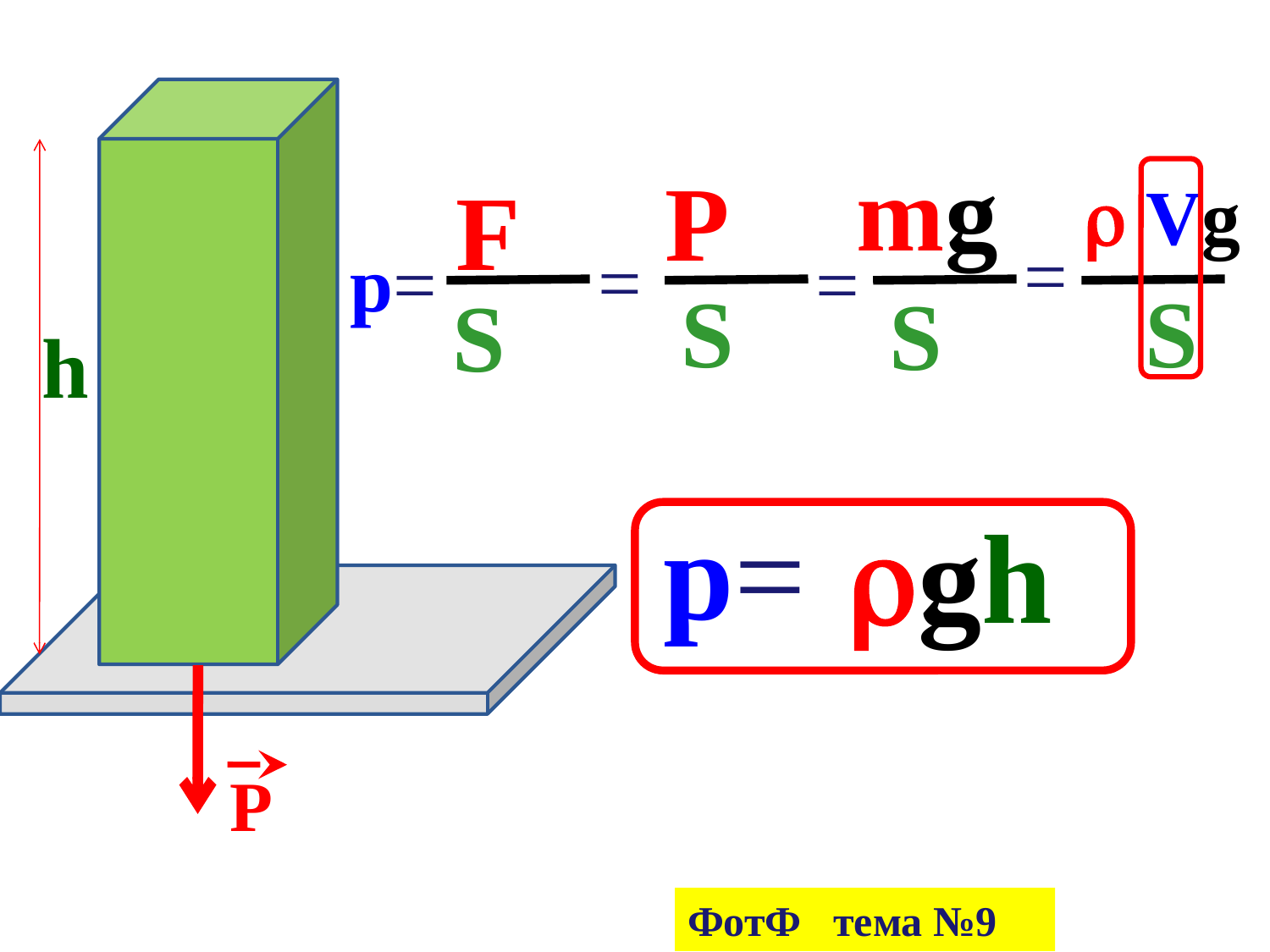

mg
 Р
 F

ρ Vg
=
=
p=
=
 S
 S
 S
 S
h
p=
ρgh

Р
ФотФ   тема №9